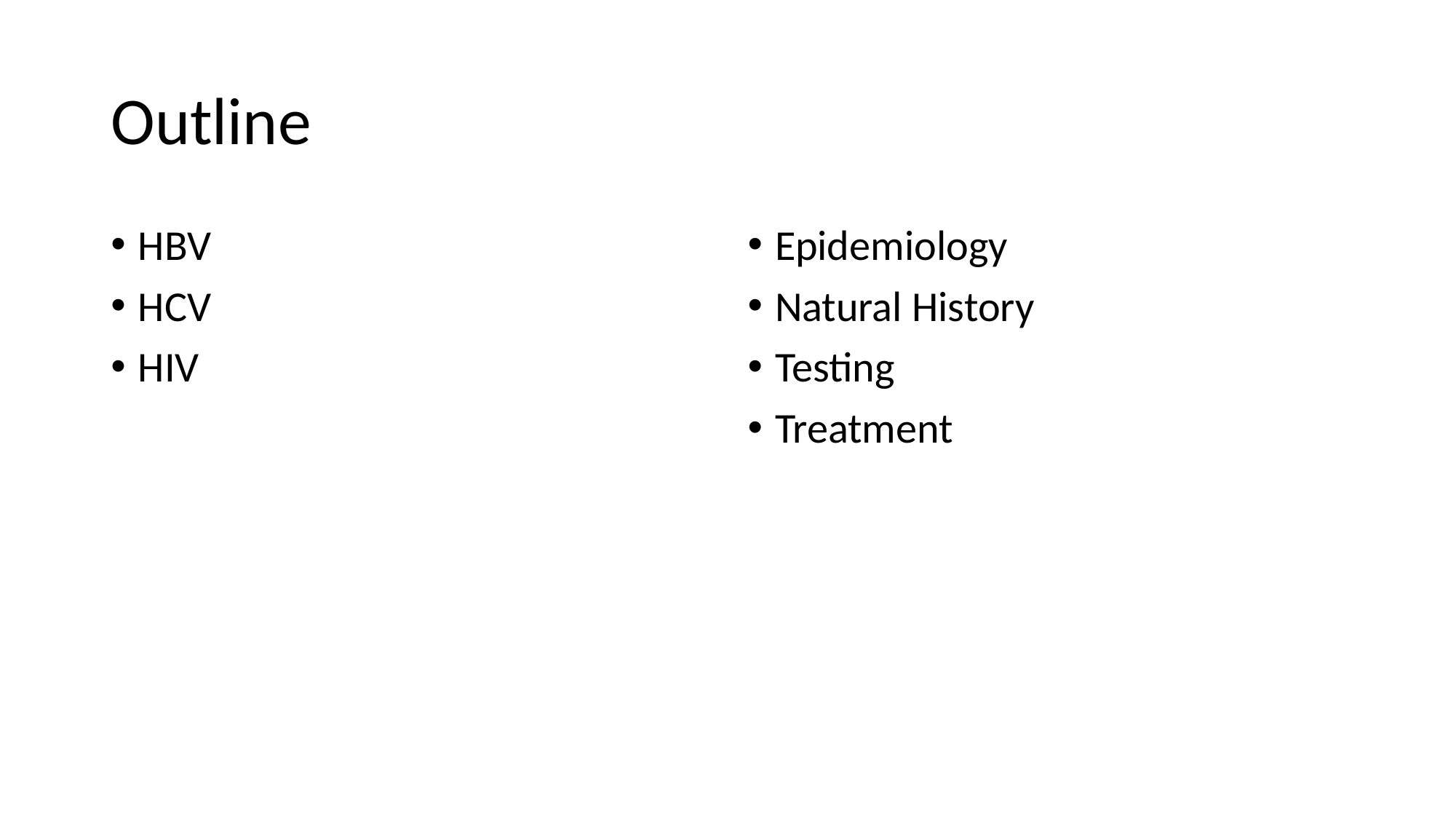

# Outline
HBV
HCV
HIV

Epidemiology
Natural History
Testing
Treatment